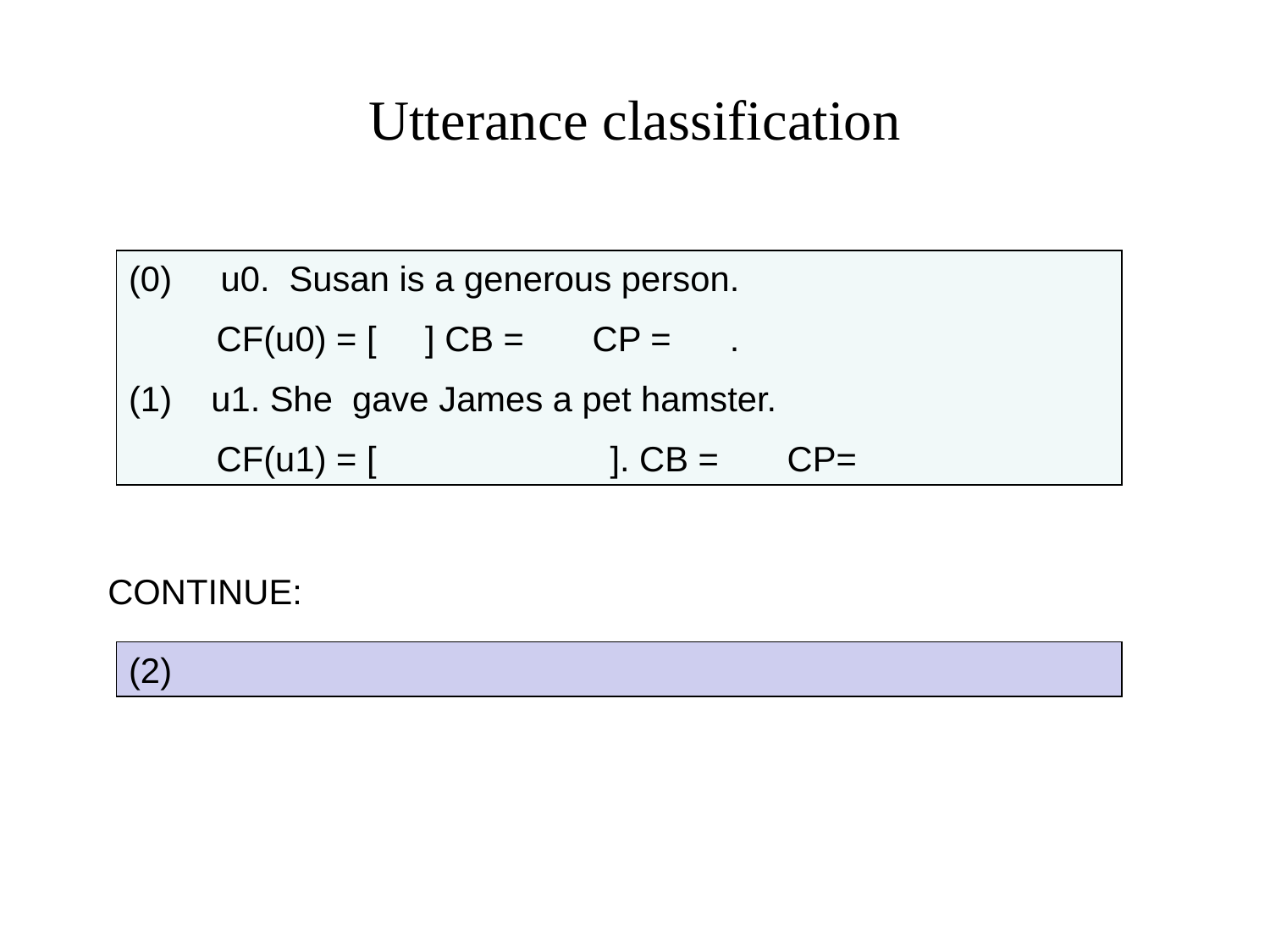

# Utterance classification
(0)     u0.  Susan is a generous person.
         CF(u0) = [     ] CB =       CP =      .
(1)    u1. She  gave James a pet hamster.
         CF(u1) = [                        ]. CB =       CP=
CONTINUE:
(2)